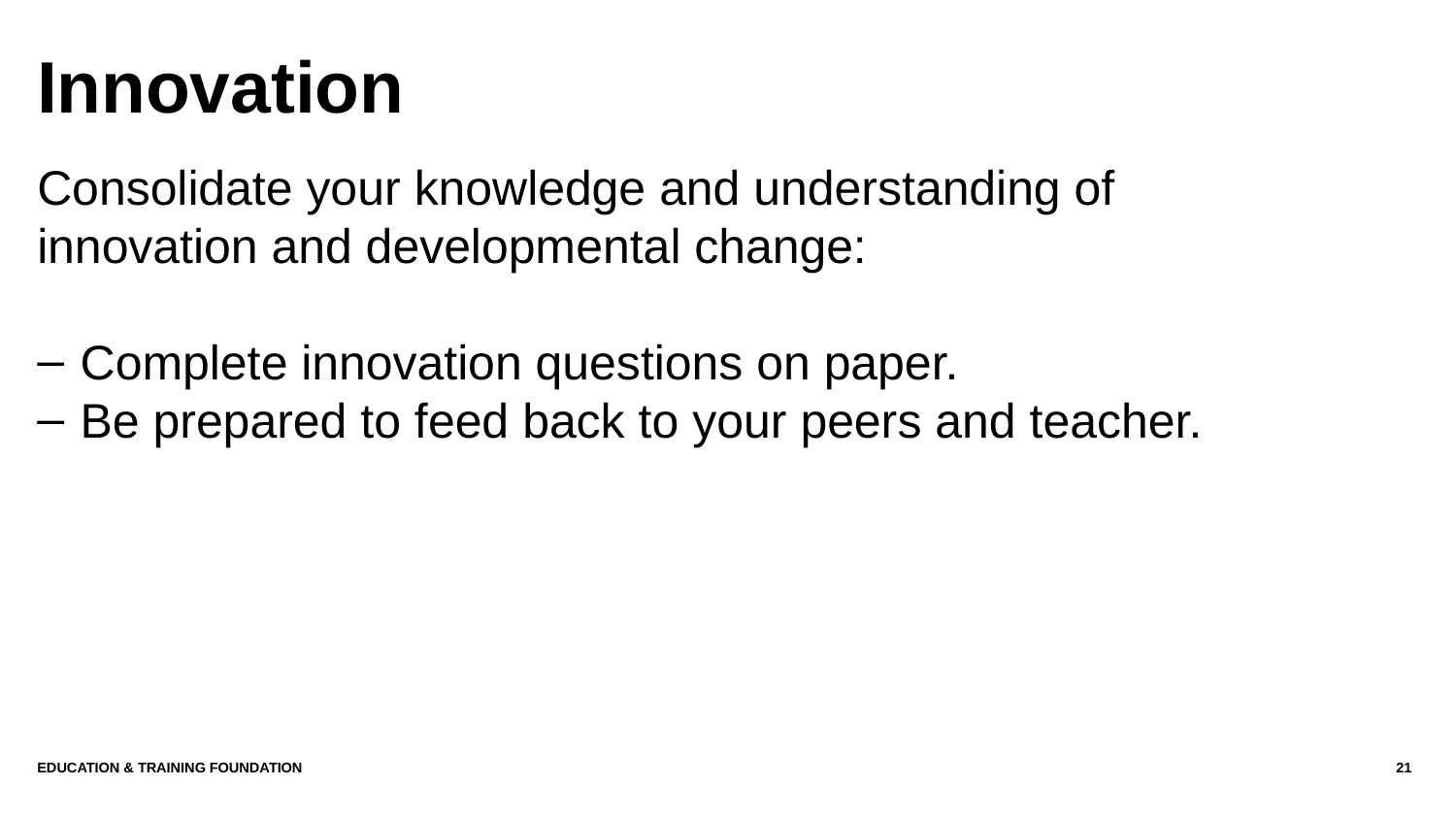

# Innovation
Consolidate your knowledge and understanding of innovation and developmental change:

Complete innovation questions on paper.
Be prepared to feed back to your peers and teacher.

Education & Training Foundation
21